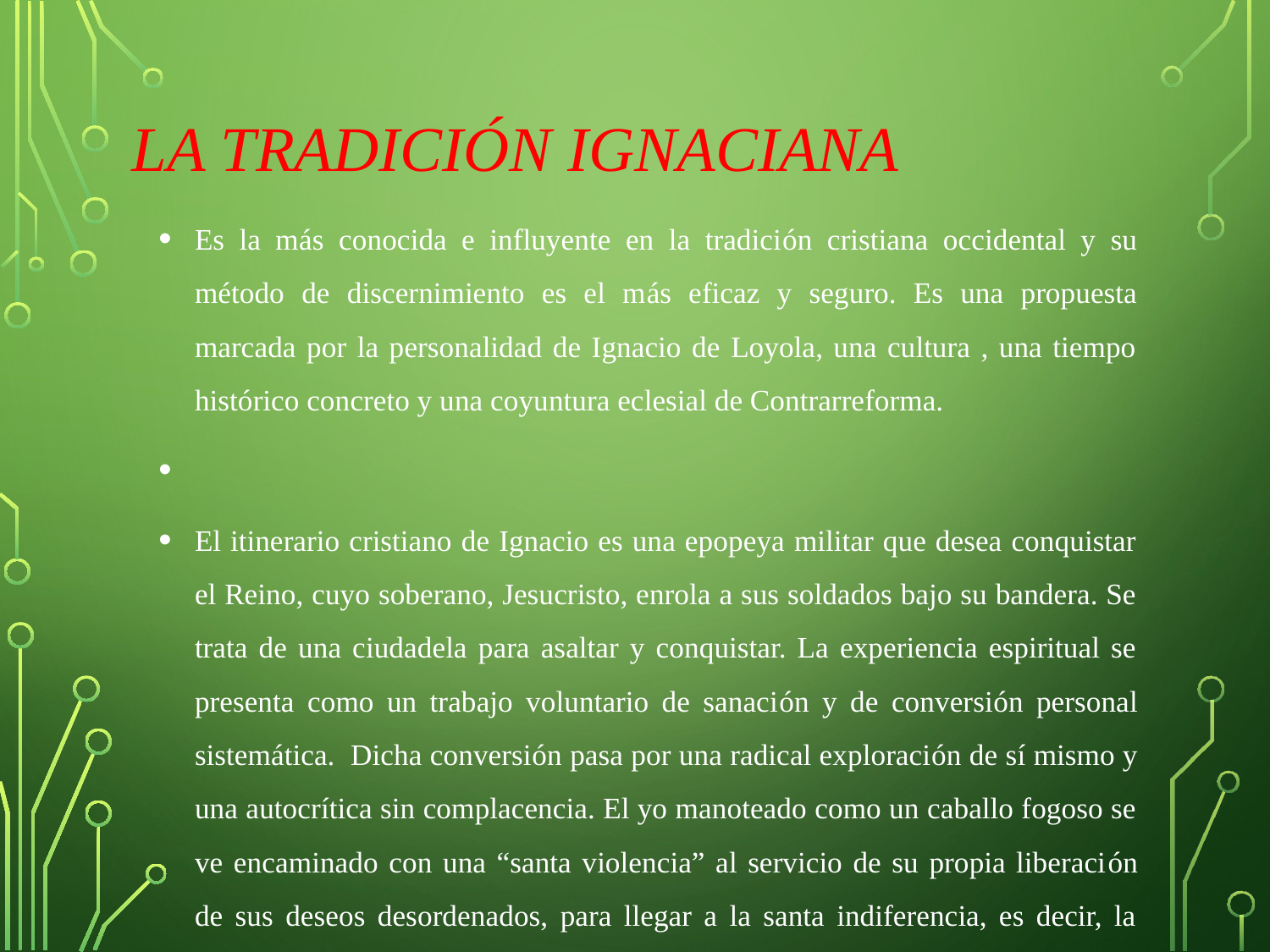

# La tradición ignaciana
Es la más conocida e influyente en la tradición cristiana occidental y su método de discernimiento es el más eficaz y seguro. Es una propuesta marcada por la personalidad de Ignacio de Loyola, una cultura , una tiempo histórico concreto y una coyuntura eclesial de Contrarreforma.

El itinerario cristiano de Ignacio es una epopeya militar que desea conquistar el Reino, cuyo soberano, Jesucristo, enrola a sus soldados bajo su bandera. Se trata de una ciudadela para asaltar y conquistar. La experiencia espiritual se presenta como un trabajo voluntario de sanación y de conversión personal sistemática.  Dicha conversión pasa por una radical exploración de sí mismo y una autocrítica sin complacencia. El yo manoteado como un caballo fogoso se ve encaminado con una “santa violencia” al servicio de su propia liberación de sus deseos desordenados, para llegar a la santa indiferencia, es decir, la perfecta disponibilidad a la voluntad de Dios.